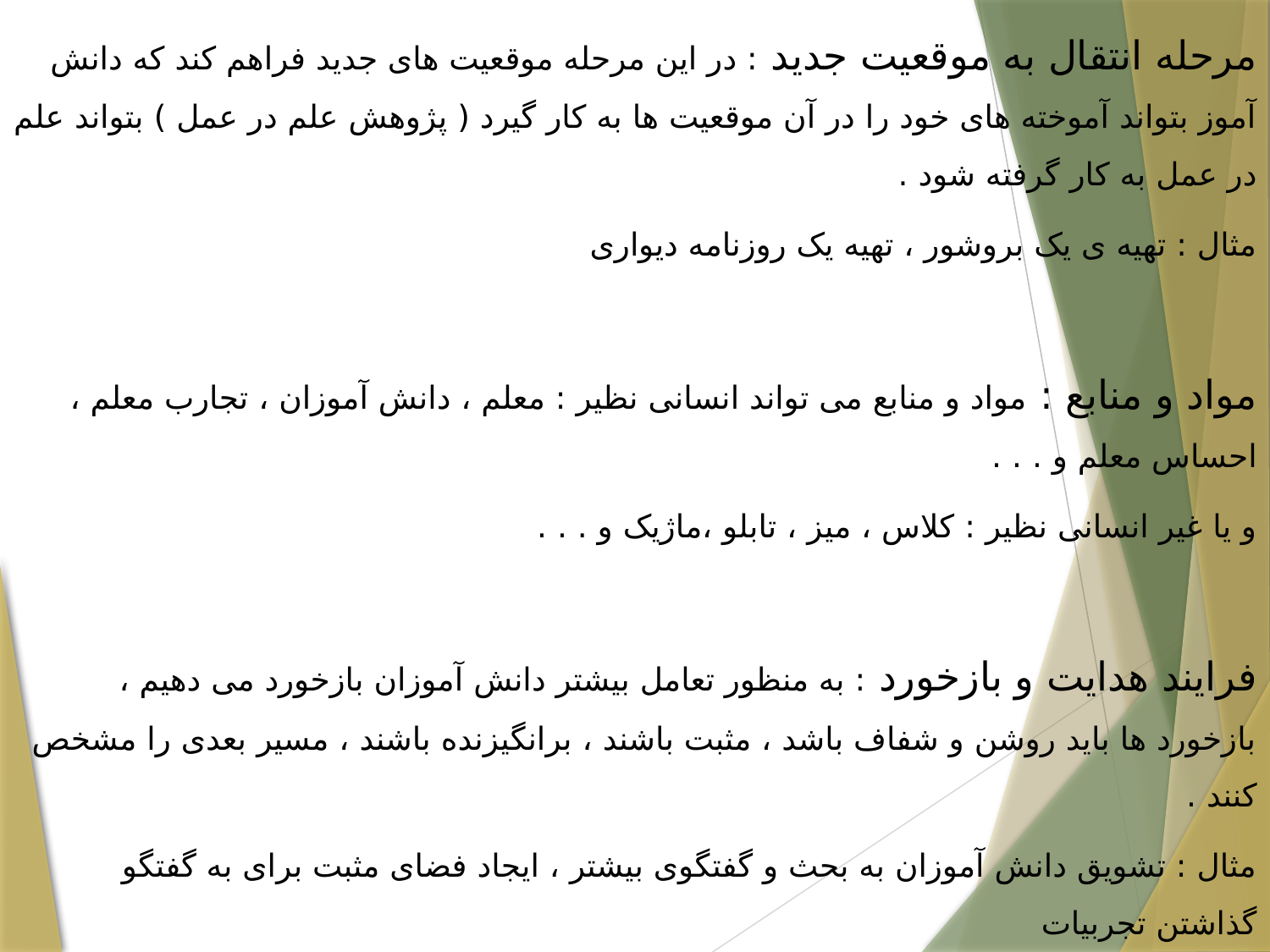

مرحله انتقال به موقعیت جدید : در این مرحله موقعیت های جدید فراهم کند که دانش آموز بتواند آموخته های خود را در آن موقعیت ها به کار گیرد ( پژوهش علم در عمل ) بتواند علم در عمل به کار گرفته شود .
مثال : تهیه ی یک بروشور ، تهیه یک روزنامه دیواری

مواد و منابع : مواد و منابع می تواند انسانی نظیر : معلم ، دانش آموزان ، تجارب معلم ، احساس معلم و . . .
و یا غیر انسانی نظیر : کلاس ، میز ، تابلو ،ماژیک و . . .

فرایند هدایت و بازخورد : به منظور تعامل بیشتر دانش آموزان بازخورد می دهیم ، بازخورد ها باید روشن و شفاف باشد ، مثبت باشند ، برانگیزنده باشند ، مسیر بعدی را مشخص کنند .
مثال : تشویق دانش آموزان به بحث و گفتگوی بیشتر ، ایجاد فضای مثبت برای به گفتگو گذاشتن تجربیات